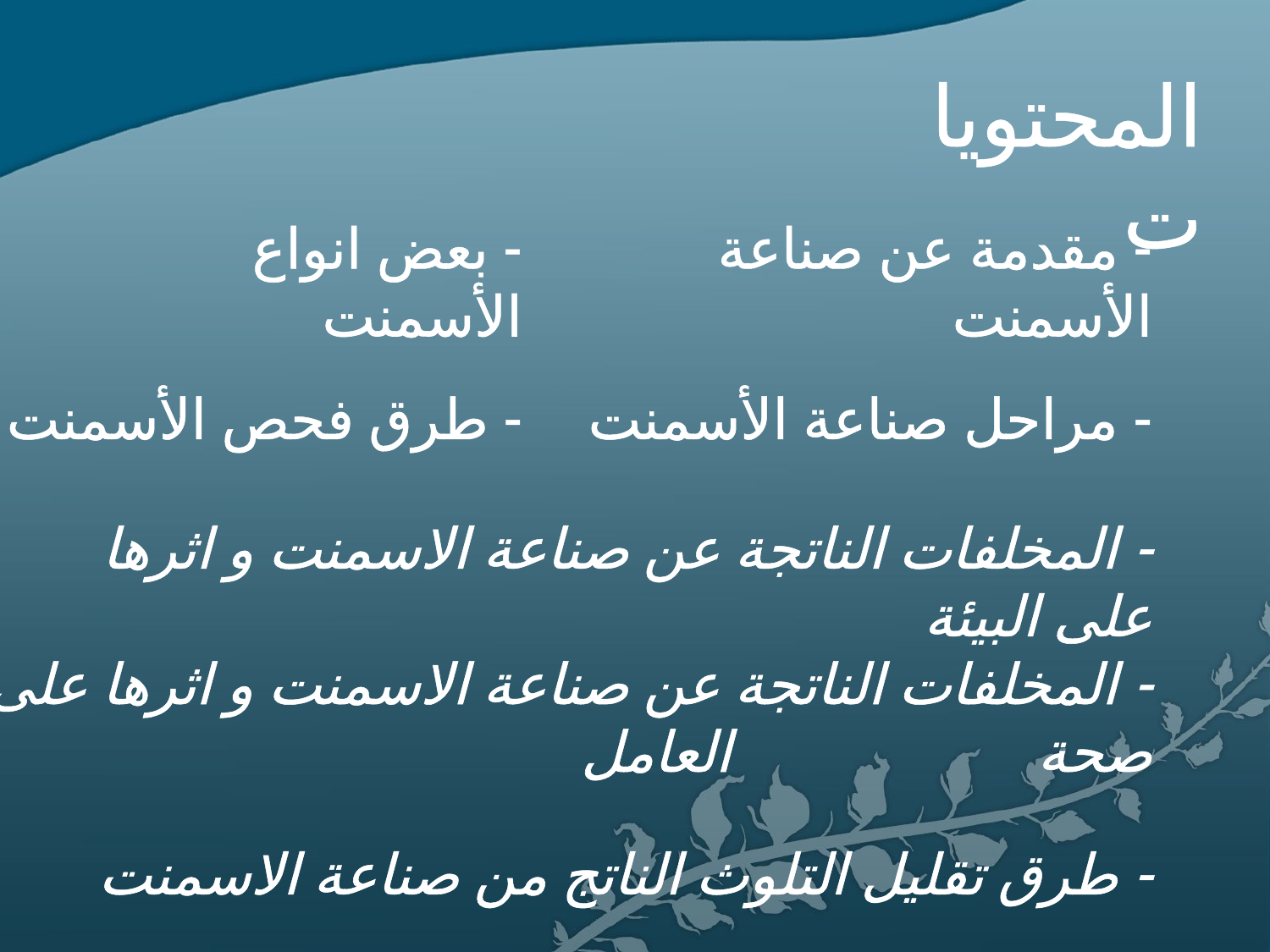

المحتويات
- مقدمة عن صناعة الأسمنت
- بعض انواع الأسمنت
- مراحل صناعة الأسمنت
- طرق فحص الأسمنت
- المخلفات الناتجة عن صناعة الاسمنت و اثرها على البيئة

- المخلفات الناتجة عن صناعة الاسمنت و اثرها على صحة                     العامل

- طرق تقليل التلوث الناتج من صناعة الاسمنت